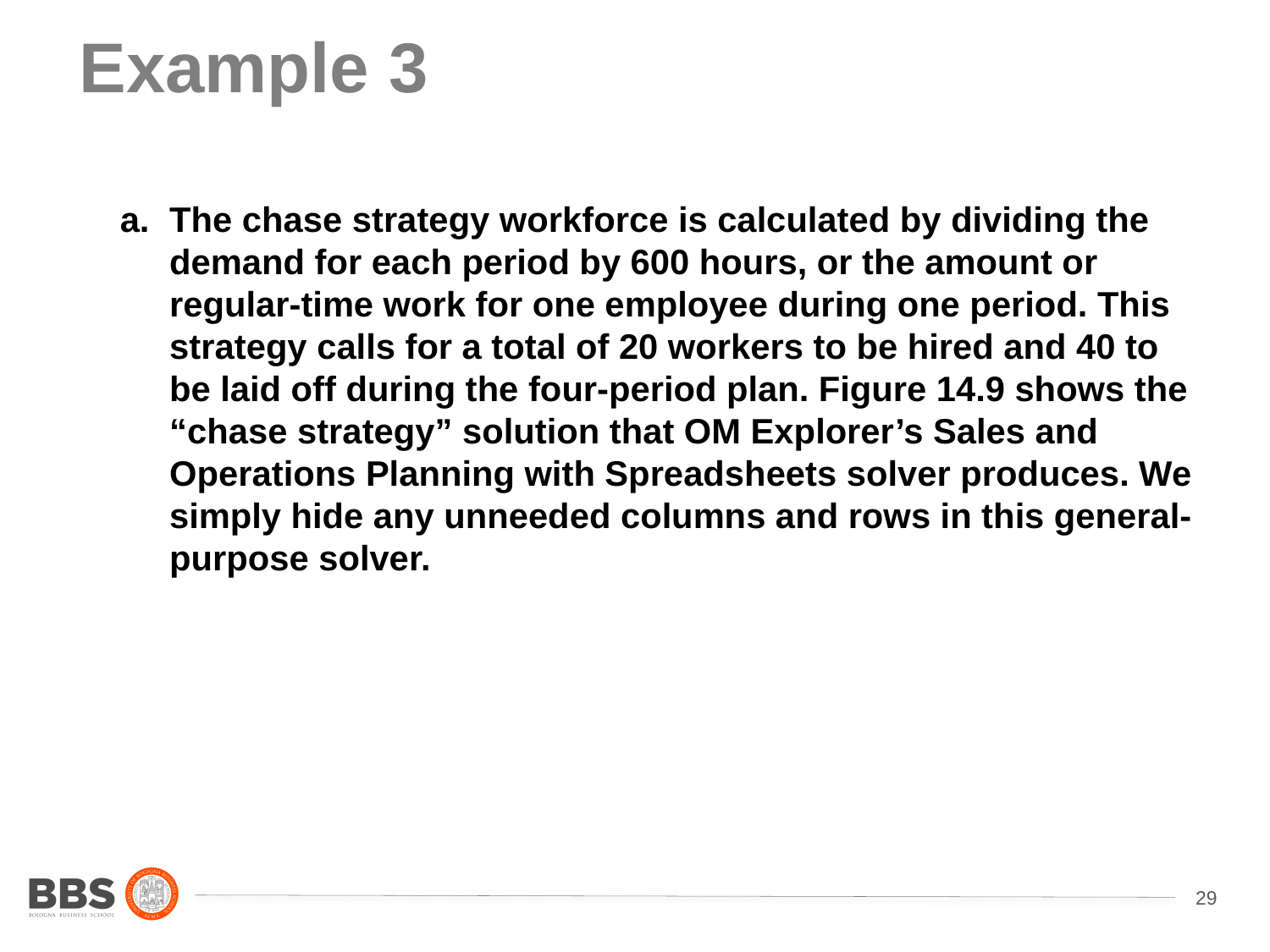

# Example 3
a.	The chase strategy workforce is calculated by dividing the demand for each period by 600 hours, or the amount or regular-time work for one employee during one period. This strategy calls for a total of 20 workers to be hired and 40 to be laid off during the four-period plan. Figure 14.9 shows the “chase strategy” solution that OM Explorer’s Sales and Operations Planning with Spreadsheets solver produces. We simply hide any unneeded columns and rows in this general-purpose solver.